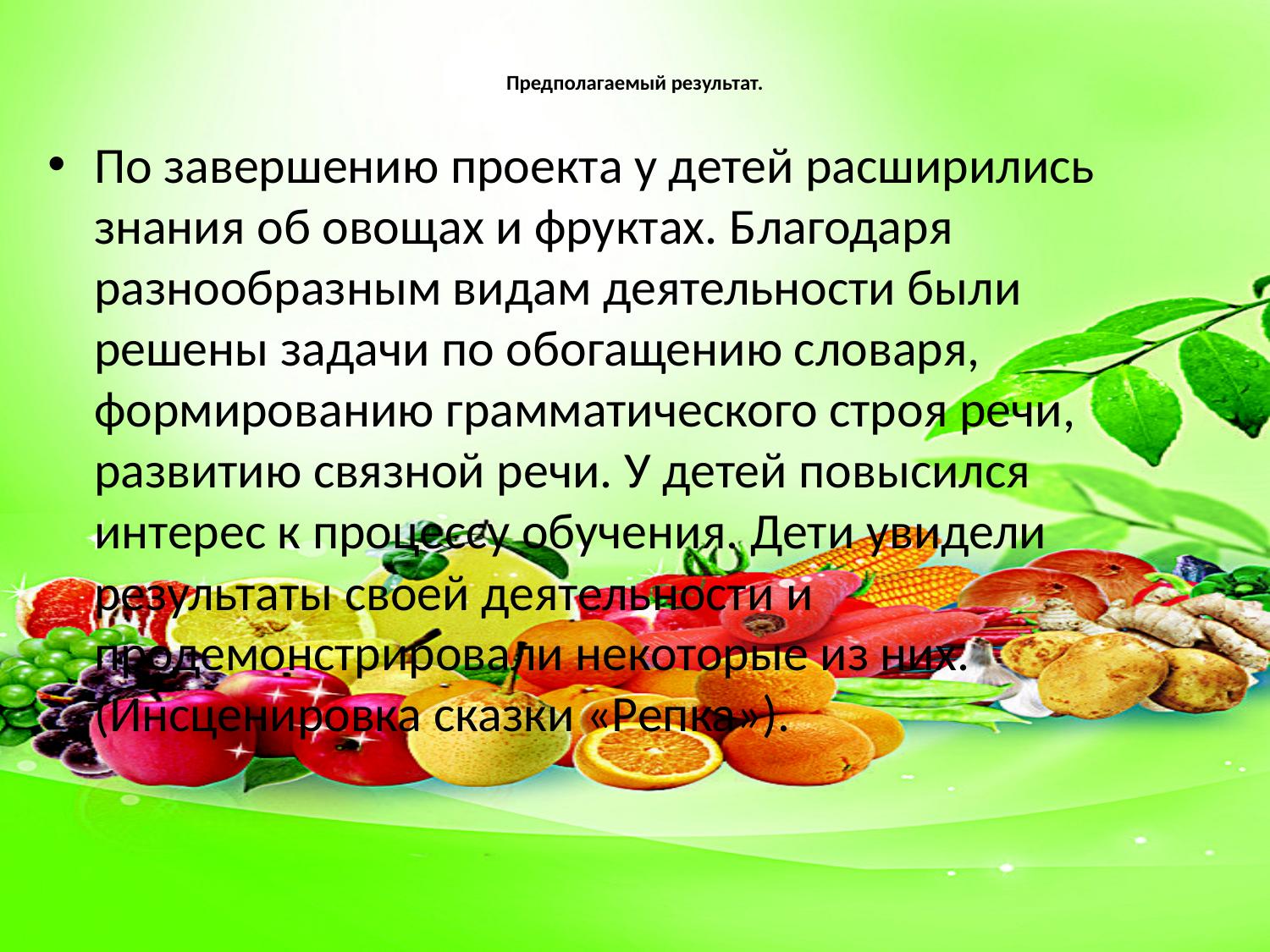

# Предполагаемый результат.
По завершению проекта у детей расширились знания об овощах и фруктах. Благодаря разнообразным видам деятельности были решены задачи по обогащению словаря, формированию грамматического строя речи, развитию связной речи. У детей повысился интерес к процессу обучения. Дети увидели результаты своей деятельности и продемонстрировали некоторые из них. (Инсценировка сказки «Репка»).